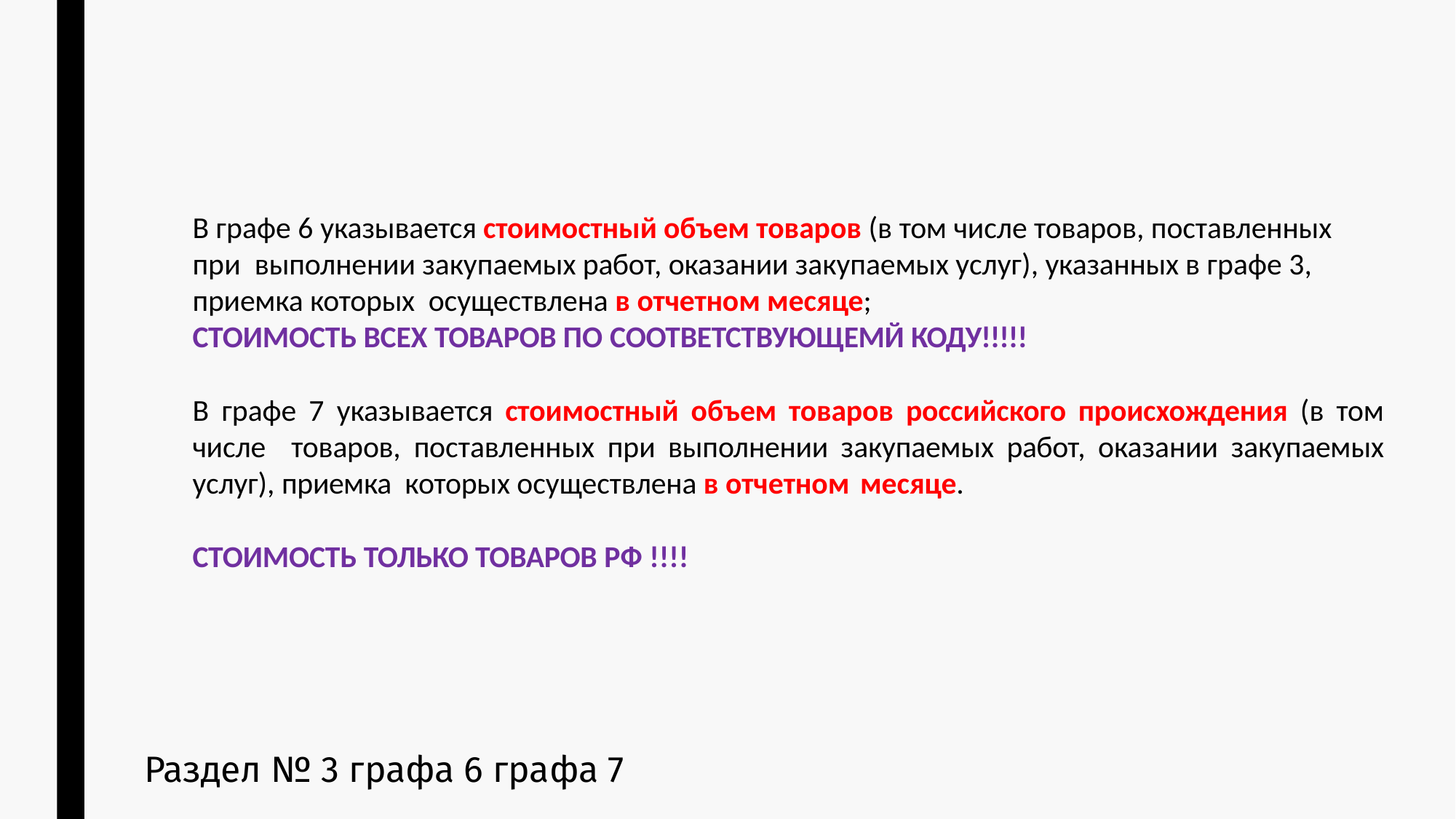

В графе 6 указывается стоимостный объем товаров (в том числе товаров, поставленных при  выполнении закупаемых работ, оказании закупаемых услуг), указанных в графе 3, приемка которых  осуществлена в отчетном месяце;
СТОИМОСТЬ ВСЕХ ТОВАРОВ ПО СООТВЕТСТВУЮЩЕМЙ КОДУ!!!!!

В графе 7 указывается стоимостный объем товаров российского происхождения (в том числе  товаров, поставленных при выполнении закупаемых работ, оказании закупаемых услуг), приемка  которых осуществлена в отчетном месяце.

СТОИМОСТЬ ТОЛЬКО ТОВАРОВ РФ !!!!
Раздел № 3 графа 6 графа 7